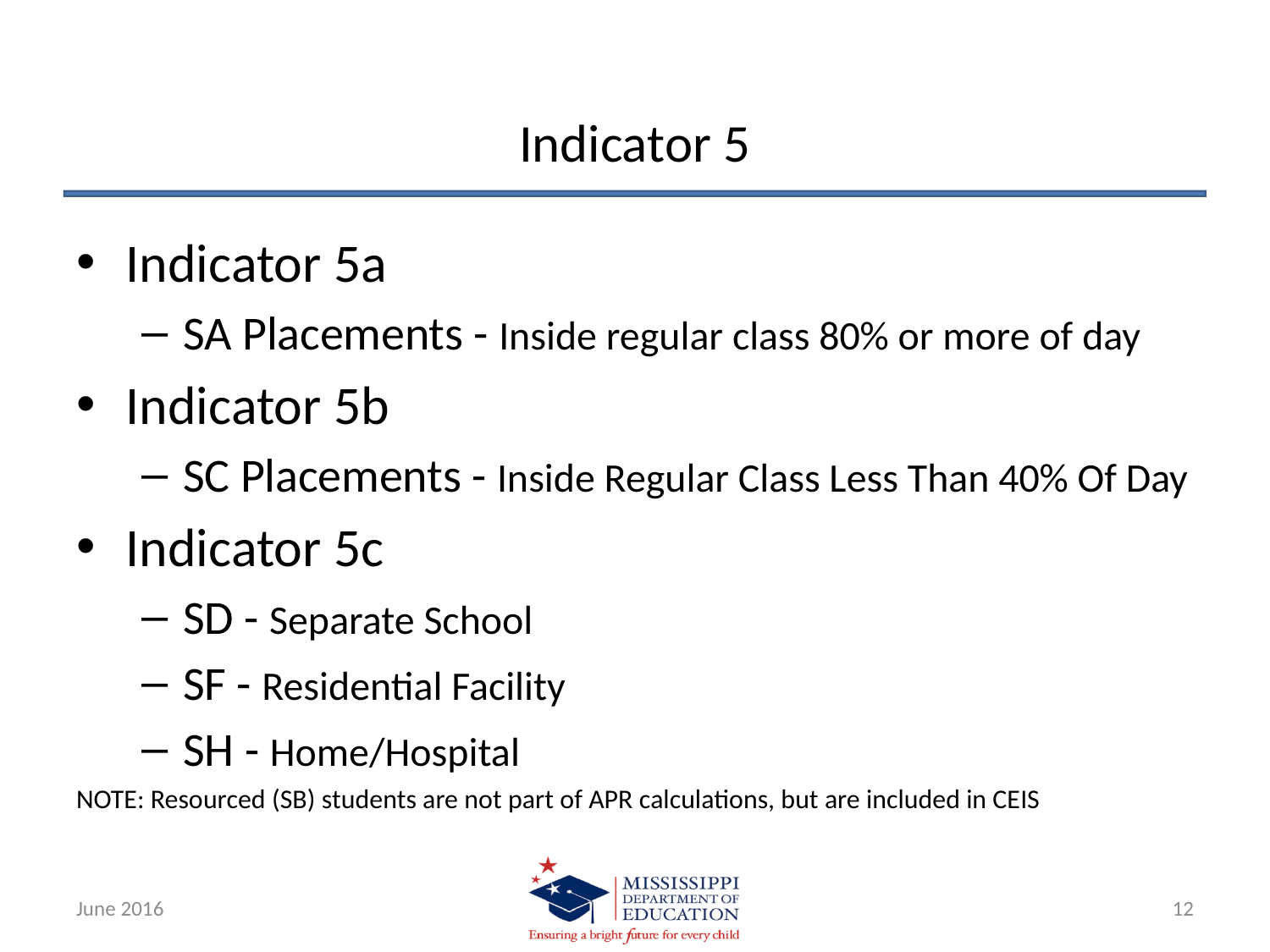

# Indicator 5
Indicator 5a
SA Placements - Inside regular class 80% or more of day
Indicator 5b
SC Placements - Inside Regular Class Less Than 40% Of Day
Indicator 5c
SD - Separate School
SF - Residential Facility
SH - Home/Hospital
NOTE: Resourced (SB) students are not part of APR calculations, but are included in CEIS

June 2016
12